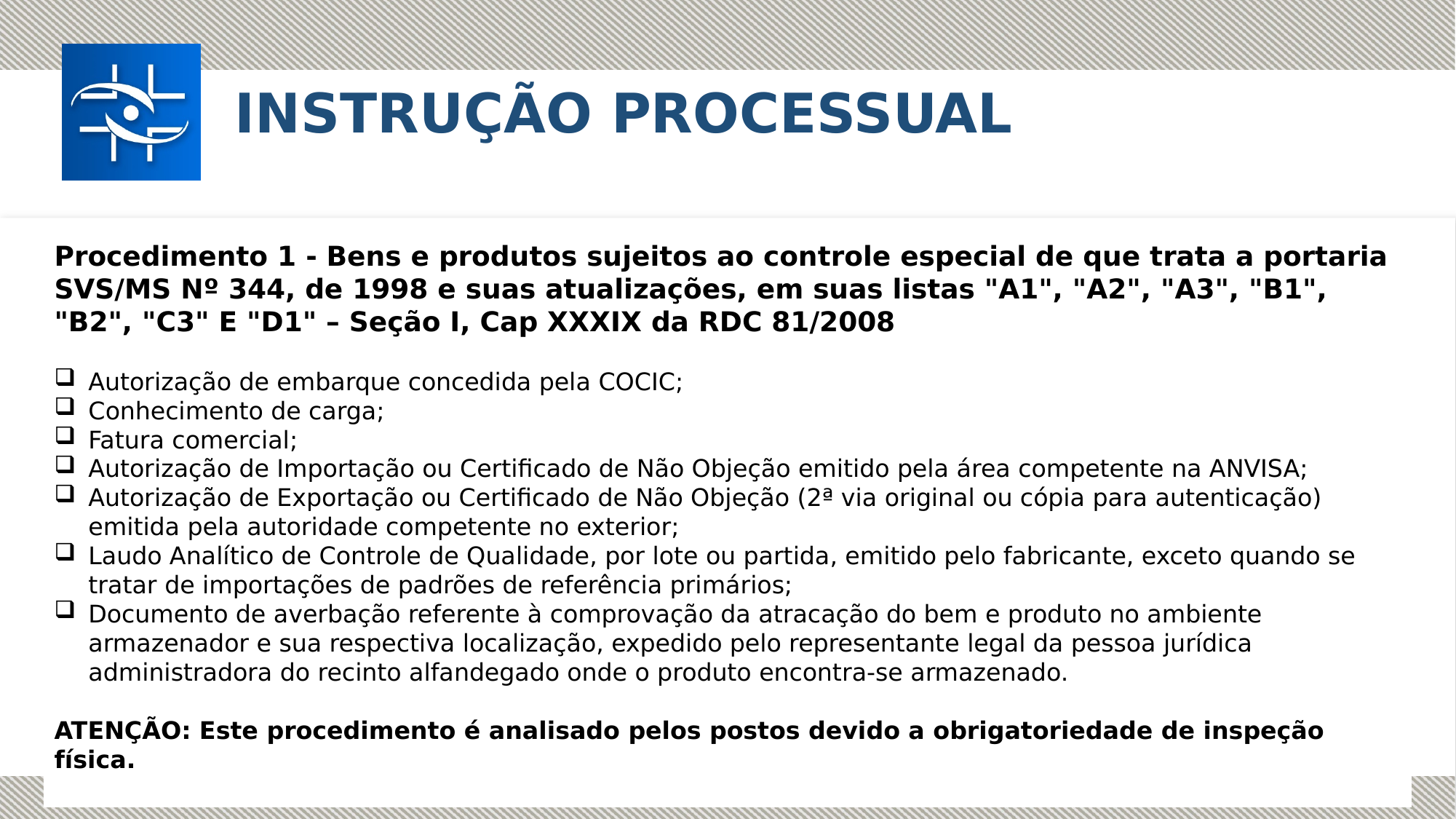

INSTRUÇÃO PROCESSUAL
Procedimento 1 - Bens e produtos sujeitos ao controle especial de que trata a portaria SVS/MS Nº 344, de 1998 e suas atualizações, em suas listas "A1", "A2", "A3", "B1", "B2", "C3" E "D1" – Seção I, Cap XXXIX da RDC 81/2008

Autorização de embarque concedida pela COCIC;
Conhecimento de carga;
Fatura comercial;
Autorização de Importação ou Certificado de Não Objeção emitido pela área competente na ANVISA;
Autorização de Exportação ou Certificado de Não Objeção (2ª via original ou cópia para autenticação) emitida pela autoridade competente no exterior;
Laudo Analítico de Controle de Qualidade, por lote ou partida, emitido pelo fabricante, exceto quando se tratar de importações de padrões de referência primários;
Documento de averbação referente à comprovação da atracação do bem e produto no ambiente armazenador e sua respectiva localização, expedido pelo representante legal da pessoa jurídica administradora do recinto alfandegado onde o produto encontra-se armazenado.

ATENÇÃO: Este procedimento é analisado pelos postos devido a obrigatoriedade de inspeção física.